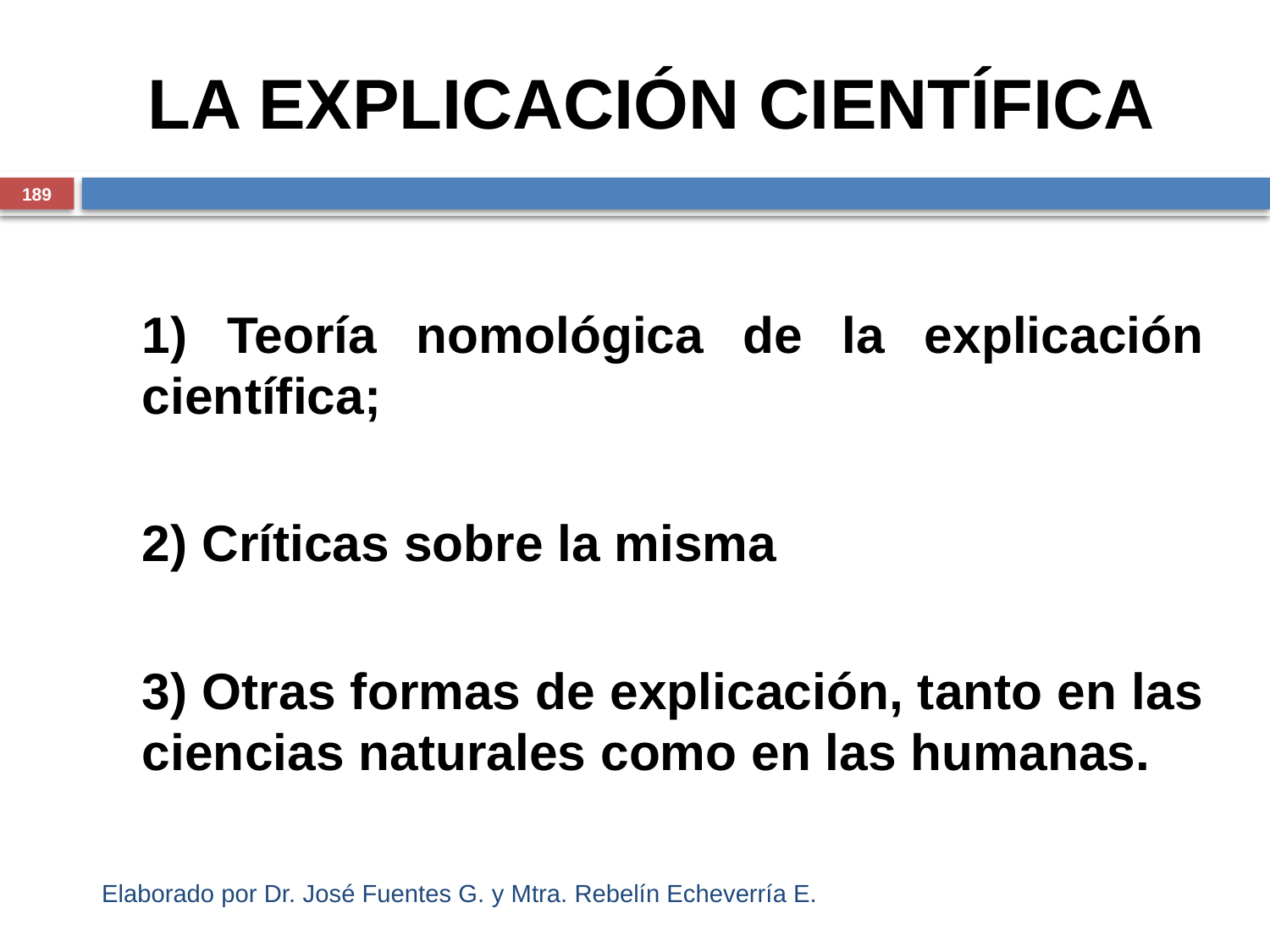

# LA EXPLICACIÓN CIENTÍFICA
189

	1) Teoría nomológica de la explicación científica;

	2) Críticas sobre la misma

	3) Otras formas de explicación, tanto en las ciencias naturales como en las humanas.

Elaborado por Dr. José Fuentes G. y Mtra. Rebelín Echeverría E.